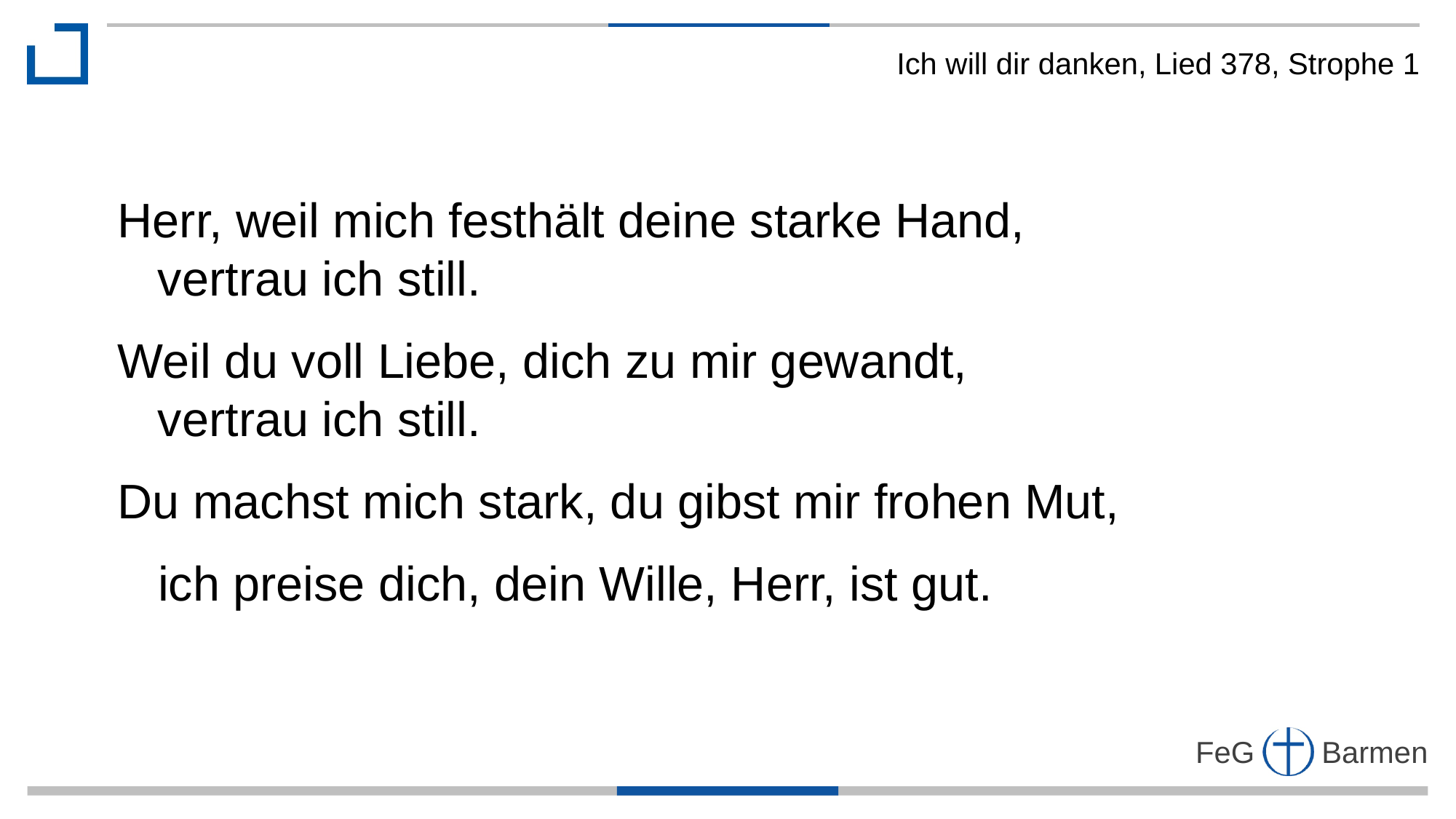

Ich will dir danken, Lied 378, Strophe 1
Herr, weil mich festhält deine starke Hand,
   vertrau ich still.
Weil du voll Liebe, dich zu mir gewandt,
   vertrau ich still.
Du machst mich stark, du gibst mir frohen Mut,
   ich preise dich, dein Wille, Herr, ist gut.